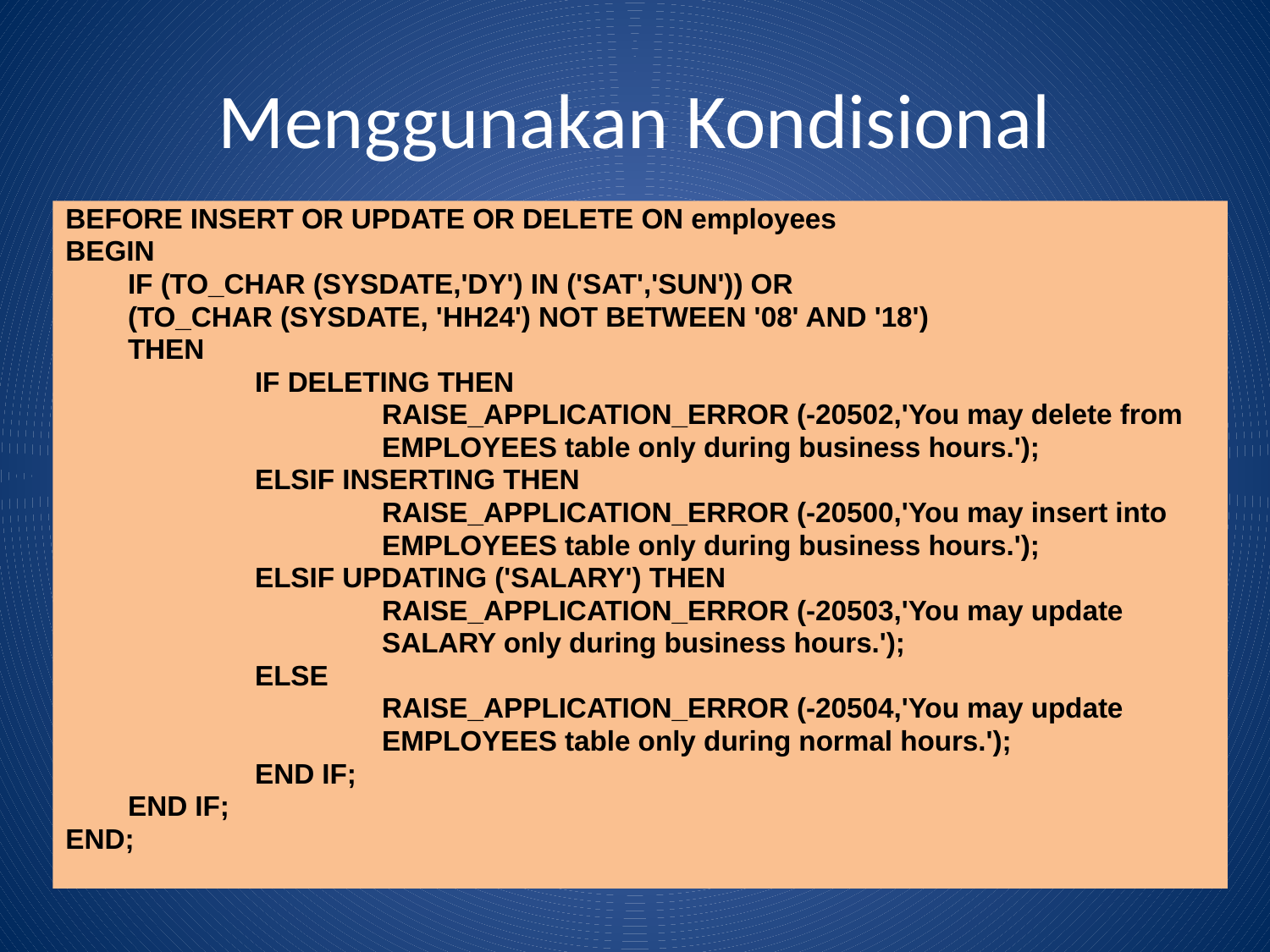

# Menggunakan Kondisional
BEFORE INSERT OR UPDATE OR DELETE ON employees
BEGIN
	IF (TO_CHAR (SYSDATE,'DY') IN ('SAT','SUN')) OR
	(TO_CHAR (SYSDATE, 'HH24') NOT BETWEEN '08' AND '18')
	THEN
		IF DELETING THEN
			RAISE_APPLICATION_ERROR (-20502,'You may delete from
			EMPLOYEES table only during business hours.');
		ELSIF INSERTING THEN
			RAISE_APPLICATION_ERROR (-20500,'You may insert into
			EMPLOYEES table only during business hours.');
		ELSIF UPDATING ('SALARY') THEN
			RAISE_APPLICATION_ERROR (-20503,'You may update
			SALARY only during business hours.');
		ELSE
			RAISE_APPLICATION_ERROR (-20504,'You may update
			EMPLOYEES table only during normal hours.');
		END IF;
	END IF;
END;